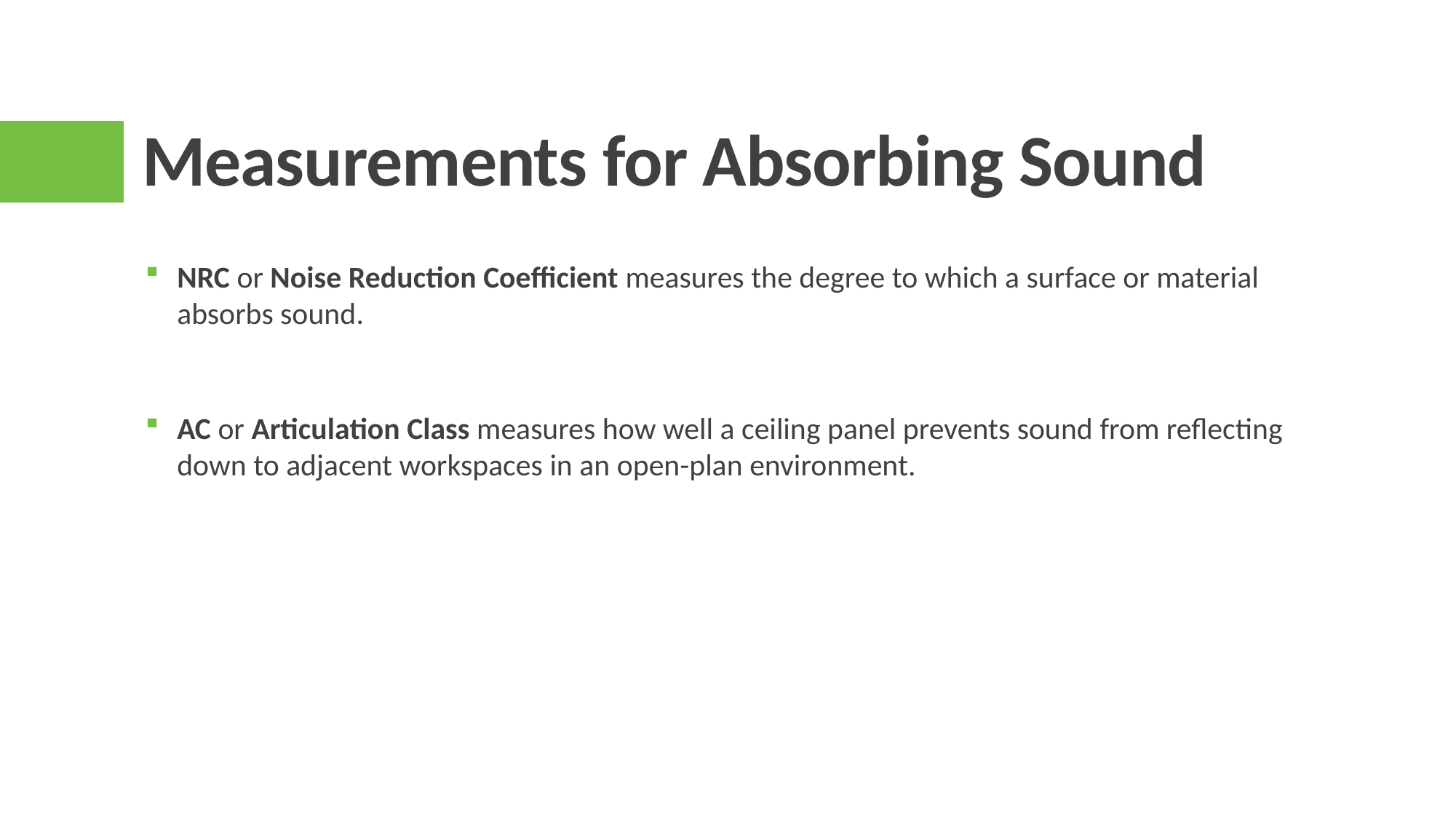

# Measurements for Absorbing Sound
NRC or Noise Reduction Coefficient measures the degree to which a surface or material absorbs sound.

AC or Articulation Class measures how well a ceiling panel prevents sound from reflecting down to adjacent workspaces in an open-plan environment.